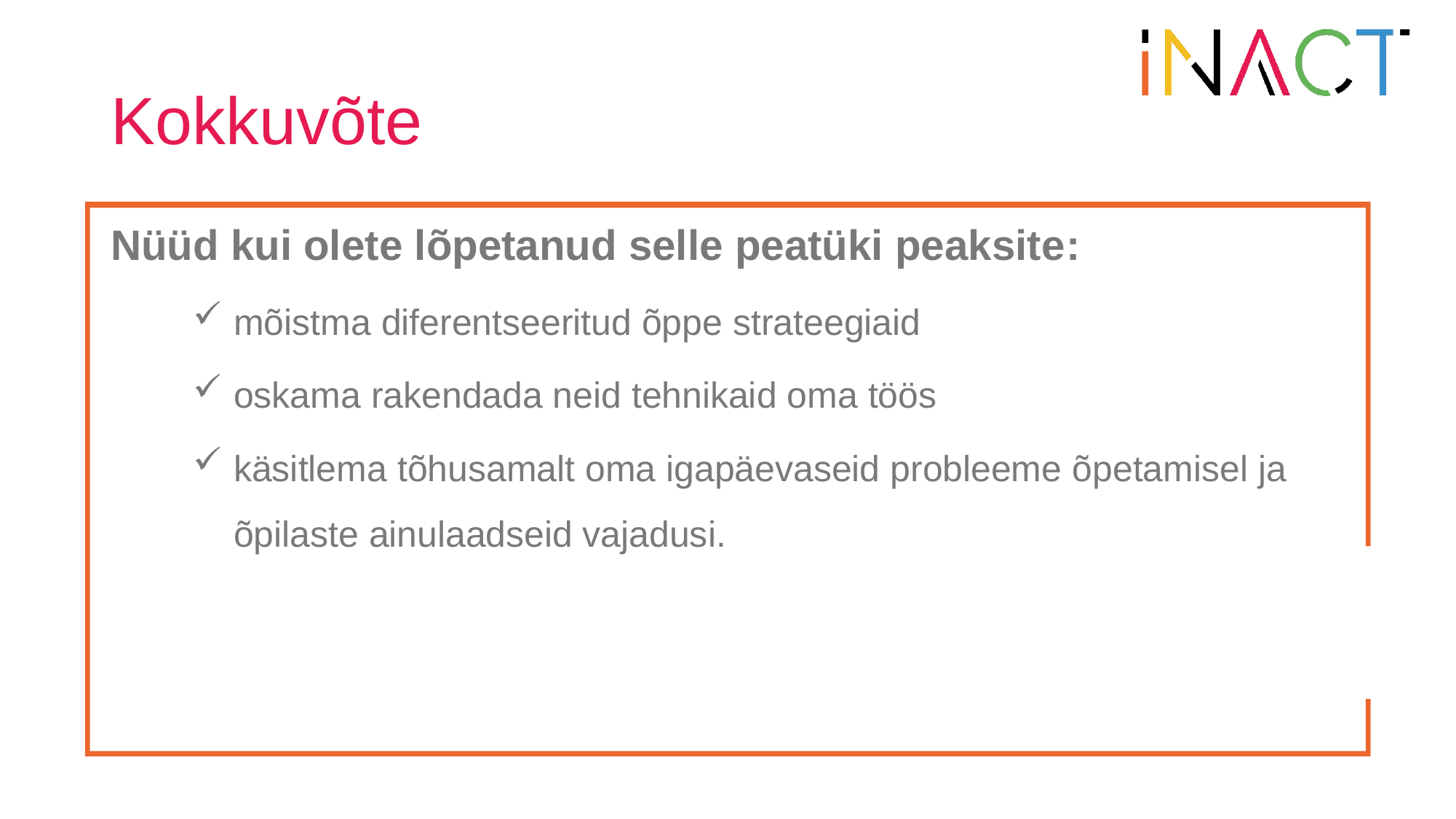

# Kokkuvõte
Nüüd kui olete lõpetanud selle peatüki peaksite:
mõistma diferentseeritud õppe strateegiaid
oskama rakendada neid tehnikaid oma töös
käsitlema tõhusamalt oma igapäevaseid probleeme õpetamisel ja õpilaste ainulaadseid vajadusi.